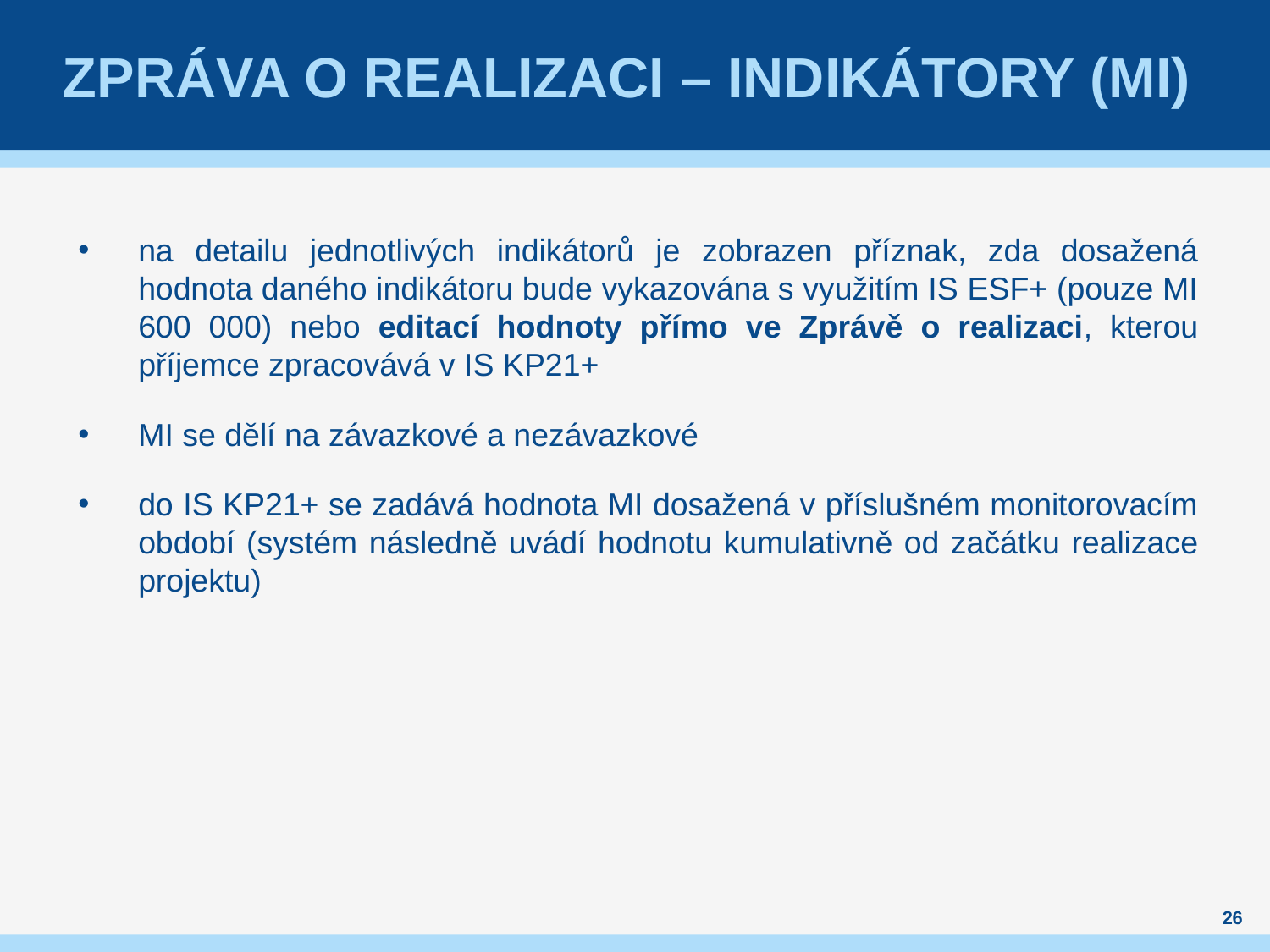

# Zpráva o realizaci – Indikátory (MI)

na detailu jednotlivých indikátorů je zobrazen příznak, zda dosažená hodnota daného indikátoru bude vykazována s využitím IS ESF+ (pouze MI 600 000) nebo editací hodnoty přímo ve Zprávě o realizaci, kterou příjemce zpracovává v IS KP21+
MI se dělí na závazkové a nezávazkové
do IS KP21+ se zadává hodnota MI dosažená v příslušném monitorovacím období (systém následně uvádí hodnotu kumulativně od začátku realizace projektu)

26